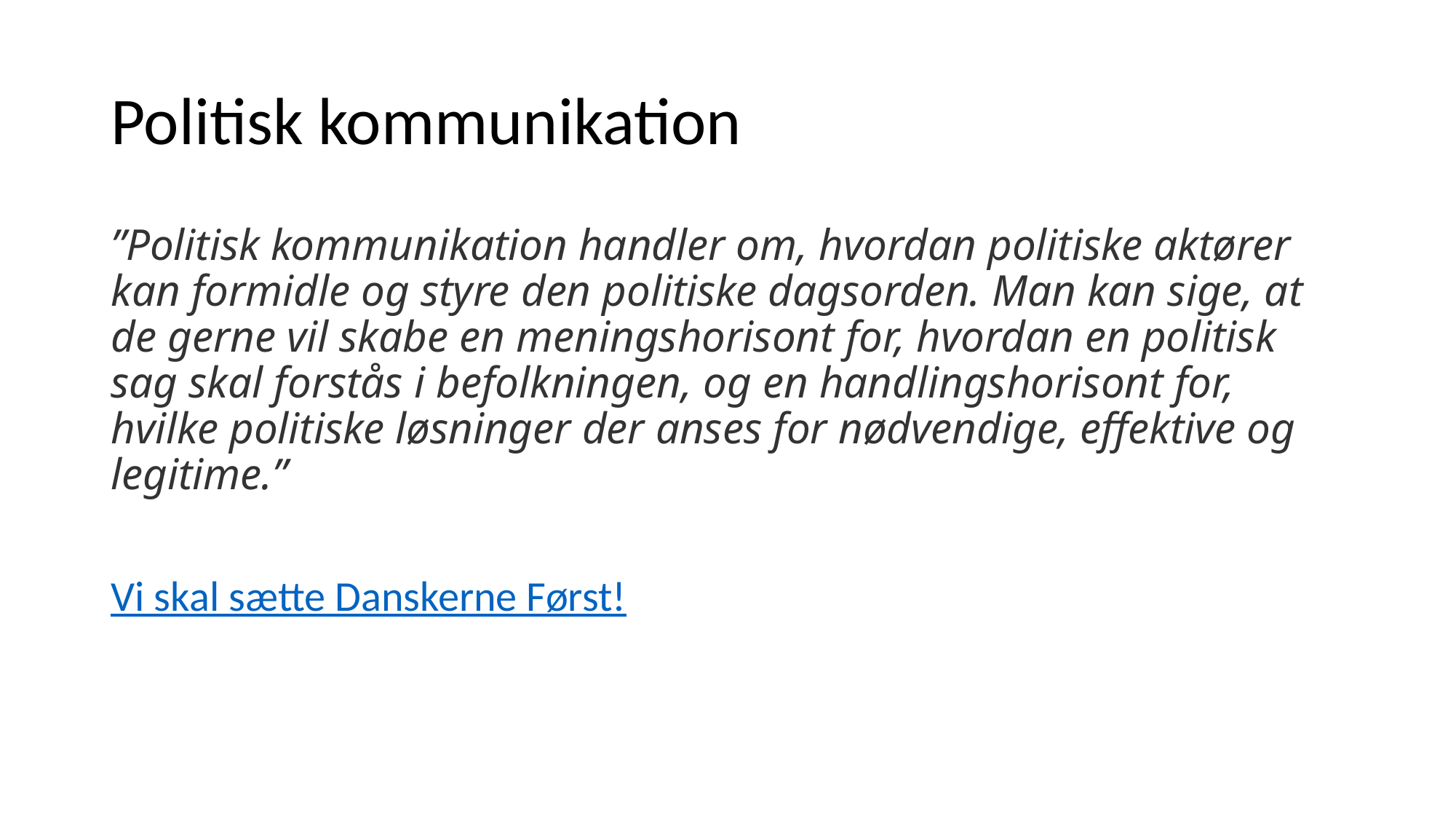

# Politisk kommunikation
”Politisk kommunikation handler om, hvordan politiske aktører kan formidle og styre den politiske dagsorden. Man kan sige, at de gerne vil skabe en meningshorisont for, hvordan en politisk sag skal forstås i befolkningen, og en handlingshorisont for, hvilke politiske løsninger der anses for nødvendige, effektive og legitime.”

Vi skal sætte Danskerne Først!